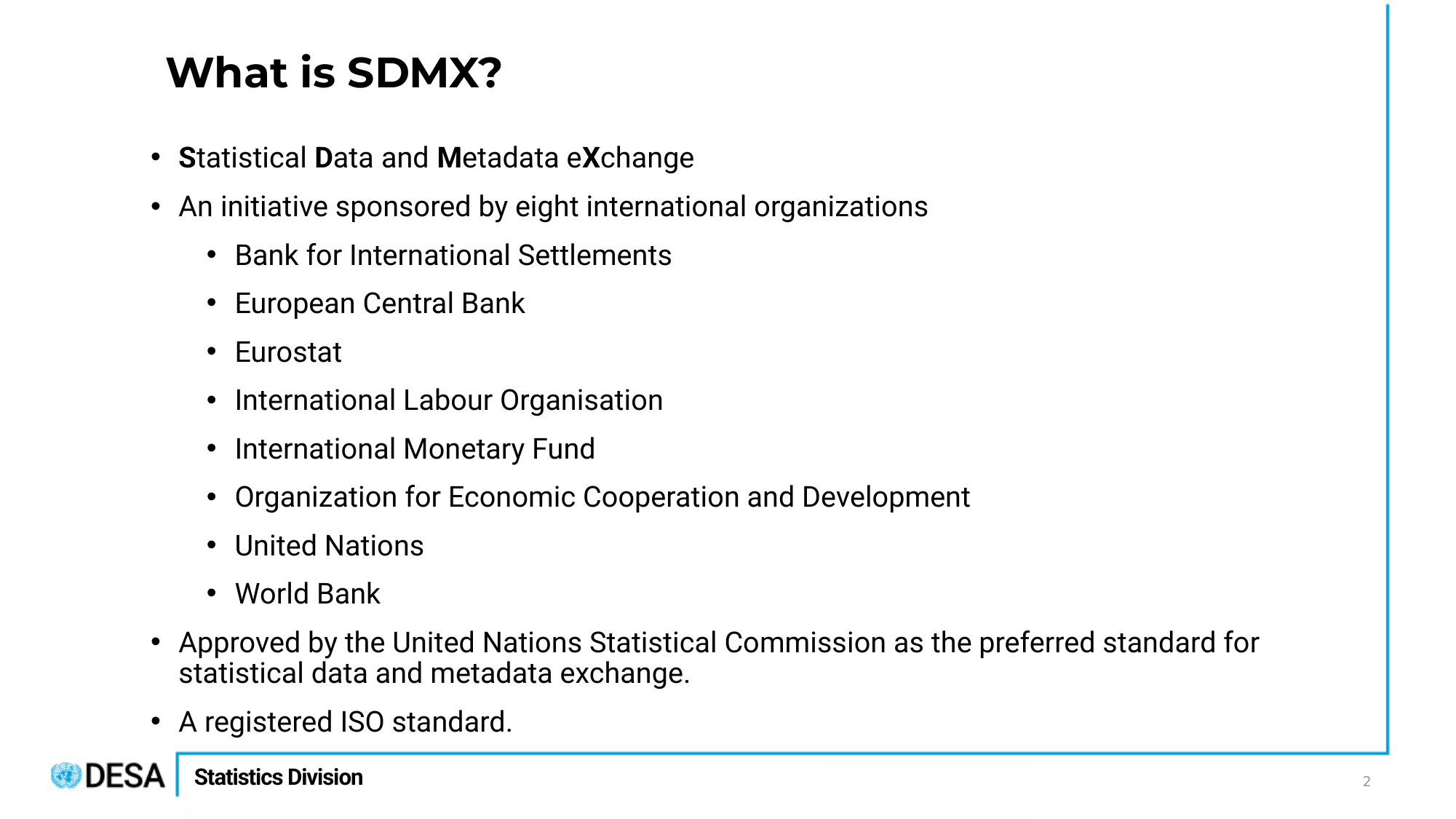

# What is SDMX?
Statistical Data and Metadata eXchange
An initiative sponsored by eight international organizations
Bank for International Settlements
European Central Bank
Eurostat
International Labour Organisation
International Monetary Fund
Organization for Economic Cooperation and Development
United Nations
World Bank
Approved by the United Nations Statistical Commission as the preferred standard for statistical data and metadata exchange.
A registered ISO standard.

2